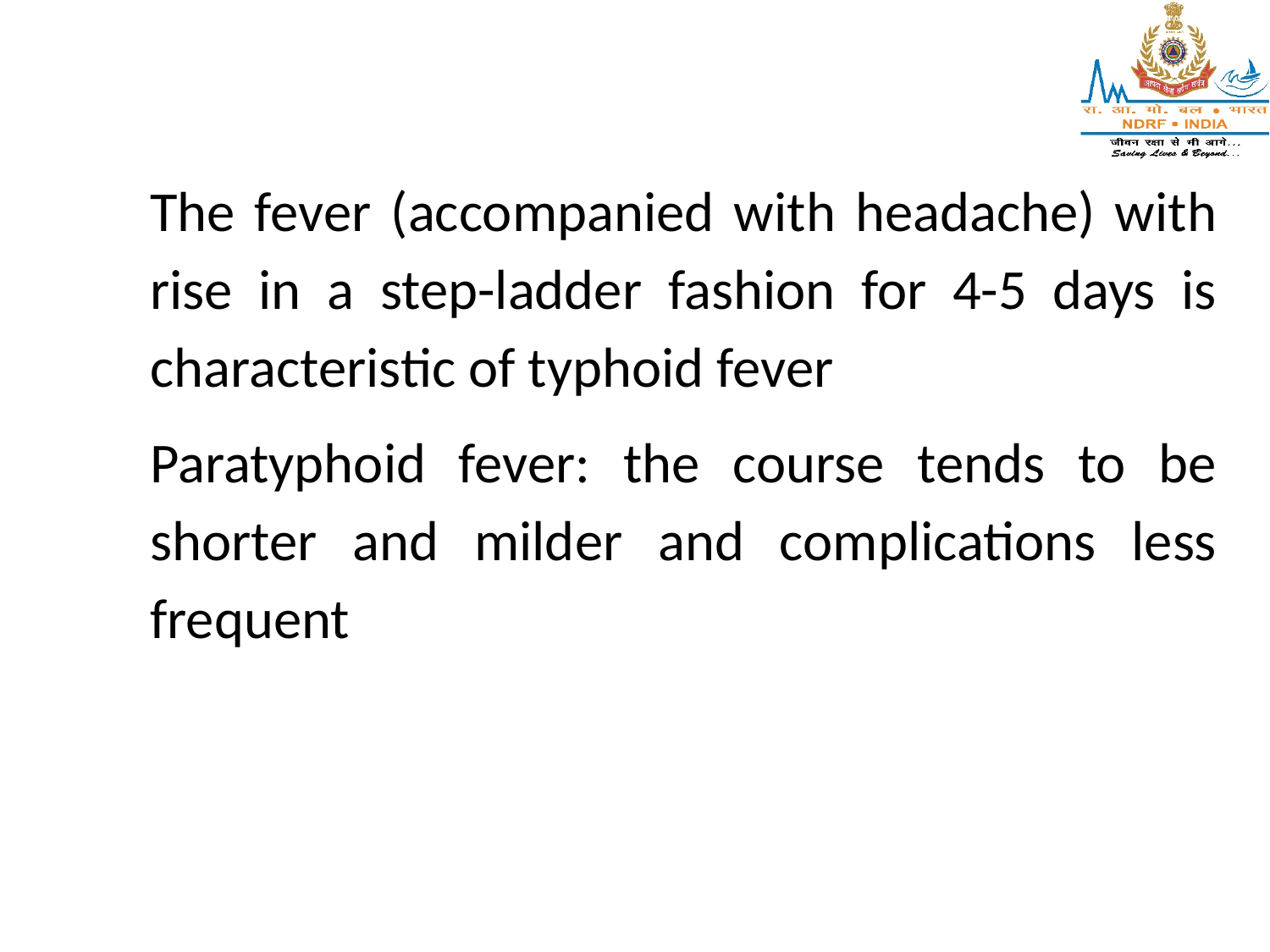

The fever (accompanied with headache) with rise in a step-ladder fashion for 4-5 days is characteristic of typhoid fever
Paratyphoid fever: the course tends to be shorter and milder and complications less frequent